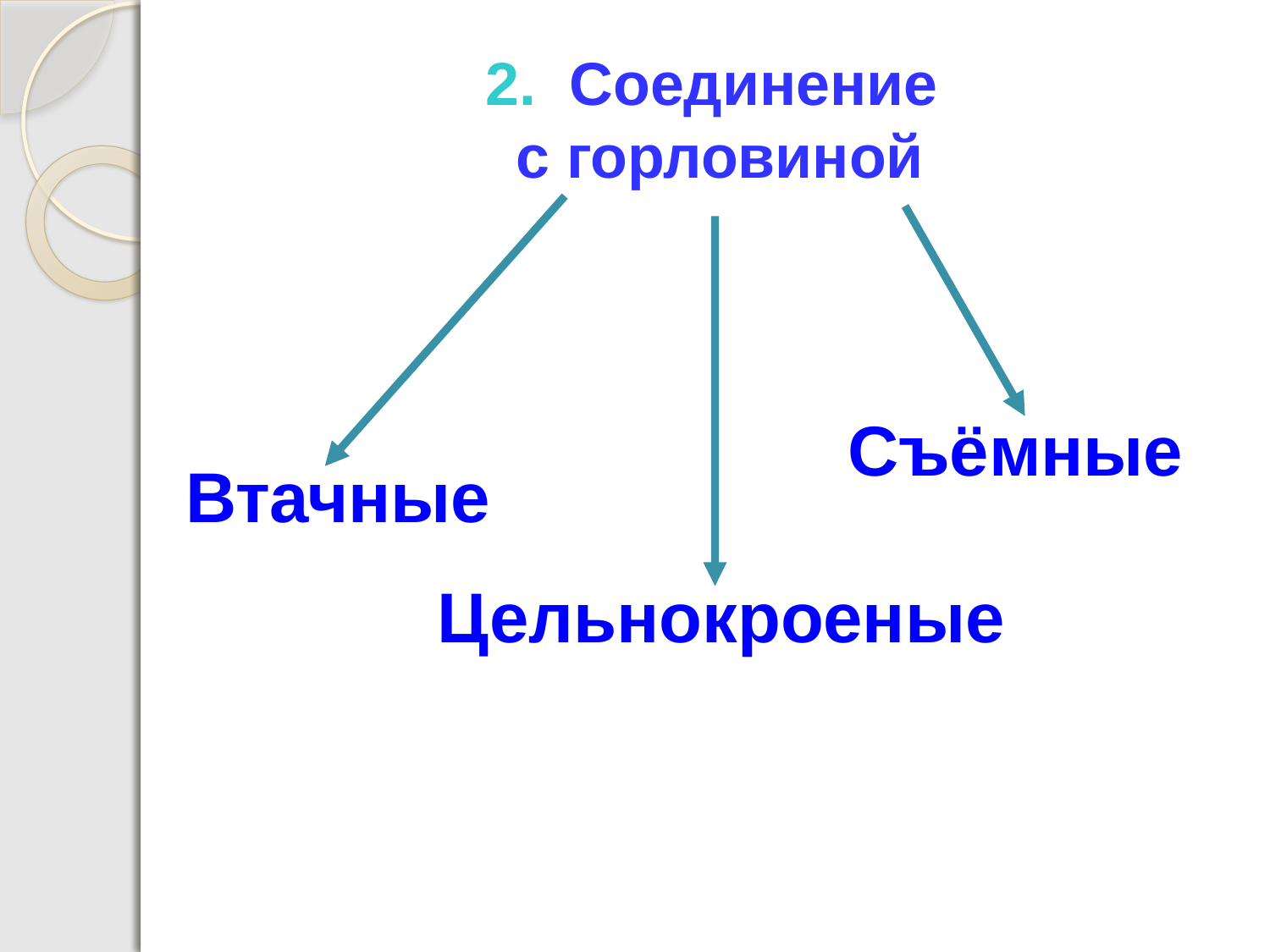

2.  Соединение
с горловиной

Съёмные
Втачные
Цельнокроеные